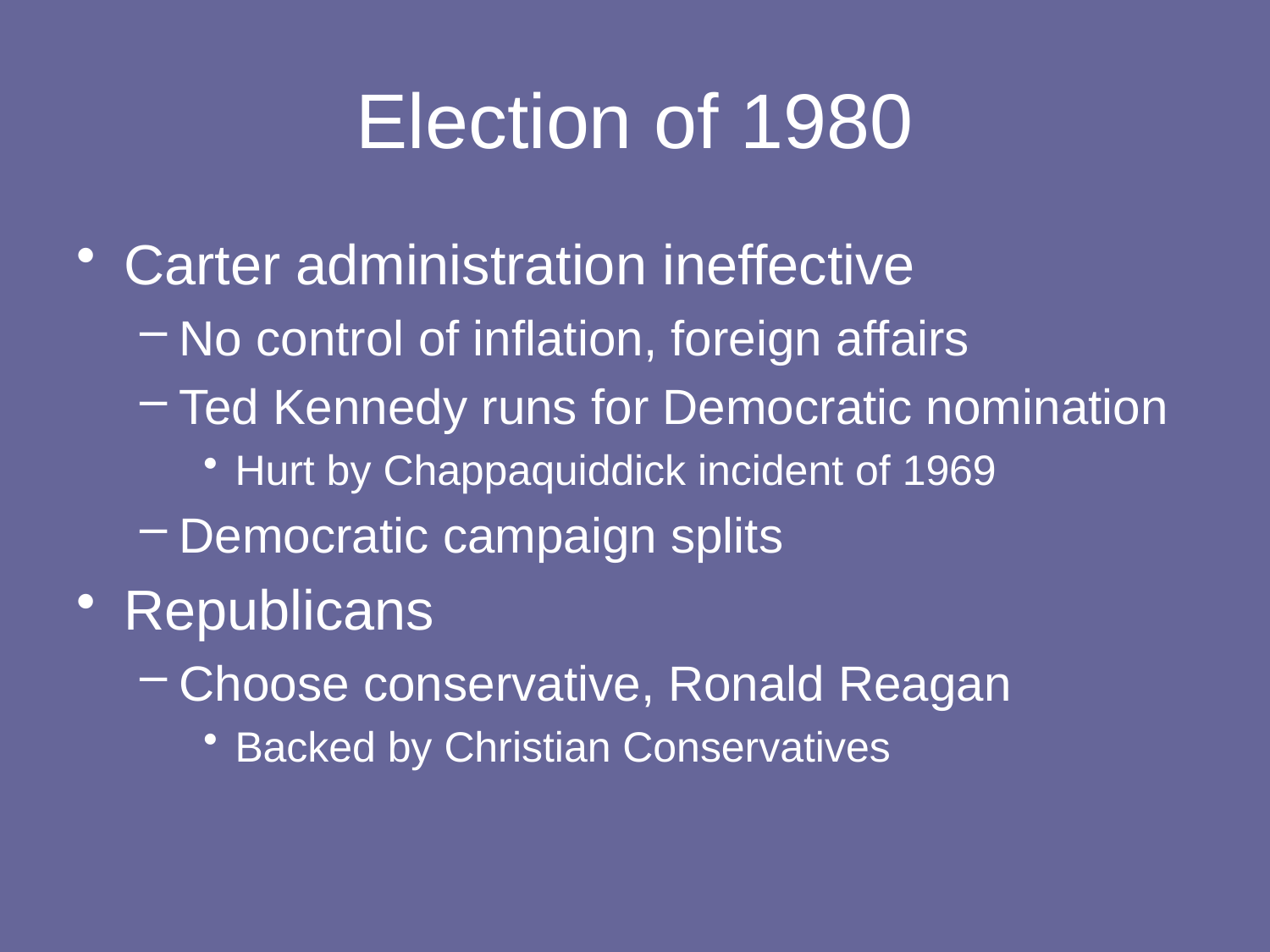

# Election of 1980
Carter administration ineffective
No control of inflation, foreign affairs
Ted Kennedy runs for Democratic nomination
Hurt by Chappaquiddick incident of 1969
Democratic campaign splits
Republicans
Choose conservative, Ronald Reagan
Backed by Christian Conservatives